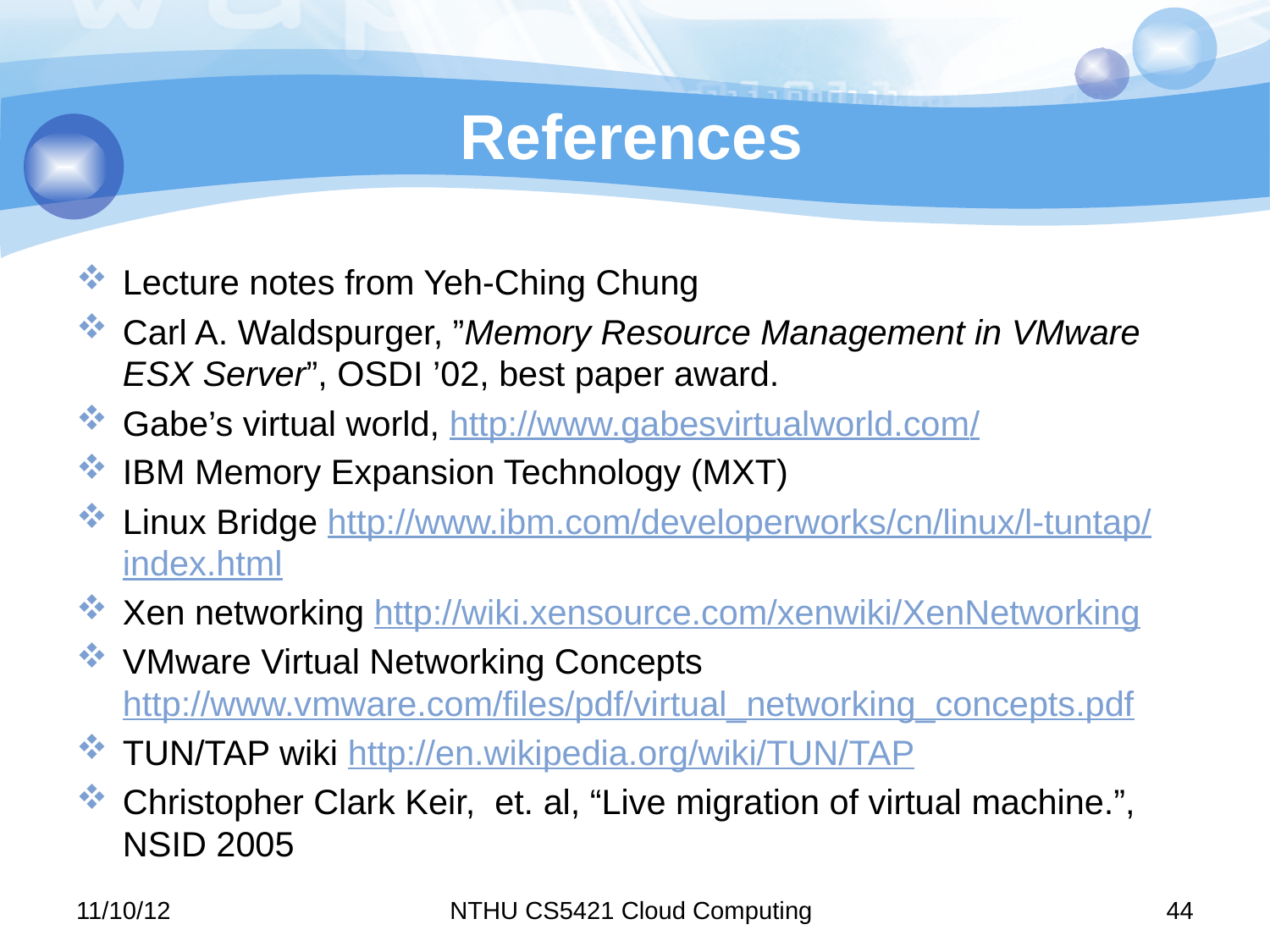

# References
Lecture notes from Yeh-Ching Chung
Carl A. Waldspurger, ”Memory Resource Management in VMware ESX Server”, OSDI ’02, best paper award.
Gabe’s virtual world, http://www.gabesvirtualworld.com/
IBM Memory Expansion Technology (MXT)
Linux Bridge http://www.ibm.com/developerworks/cn/linux/l-tuntap/index.html
Xen networking http://wiki.xensource.com/xenwiki/XenNetworking
VMware Virtual Networking Concepts http://www.vmware.com/files/pdf/virtual_networking_concepts.pdf
TUN/TAP wiki http://en.wikipedia.org/wiki/TUN/TAP
Christopher Clark Keir,  et. al, “Live migration of virtual machine.”, NSID 2005

11/10/12
NTHU CS5421 Cloud Computing
44